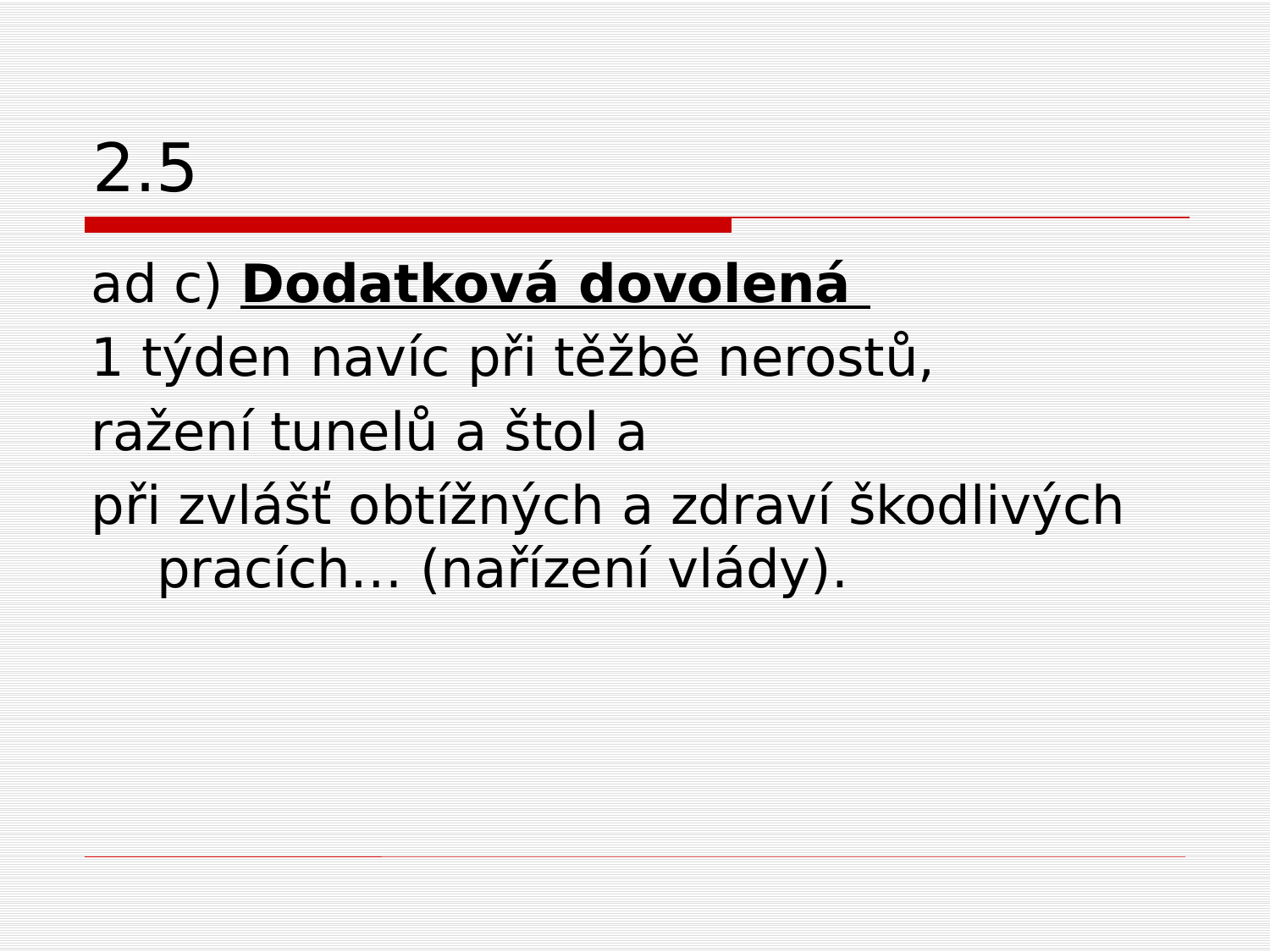

# 2.5
ad c) Dodatková dovolená
1 týden navíc při těžbě nerostů,
ražení tunelů a štol a
při zvlášť obtížných a zdraví škodlivých pracích… (nařízení vlády).